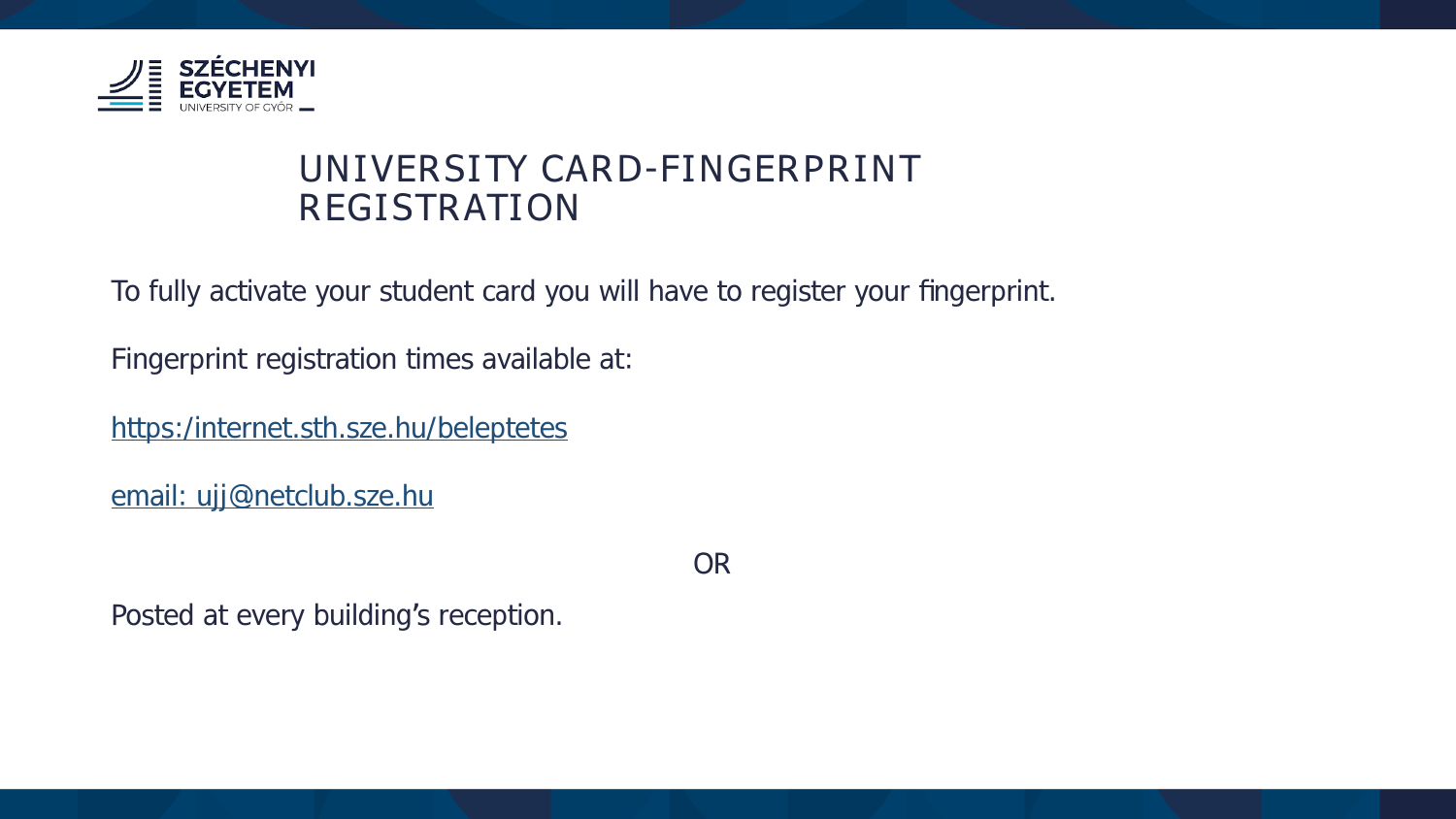

University Card-Fingerprint registration

To fully activate your student card you will have to register your fingerprint.

Fingerprint registration times available at:

https:/internet.sth.sze.hu/beleptetes

email: ujj@netclub.sze.hu

				OR
Posted at every building’s reception.